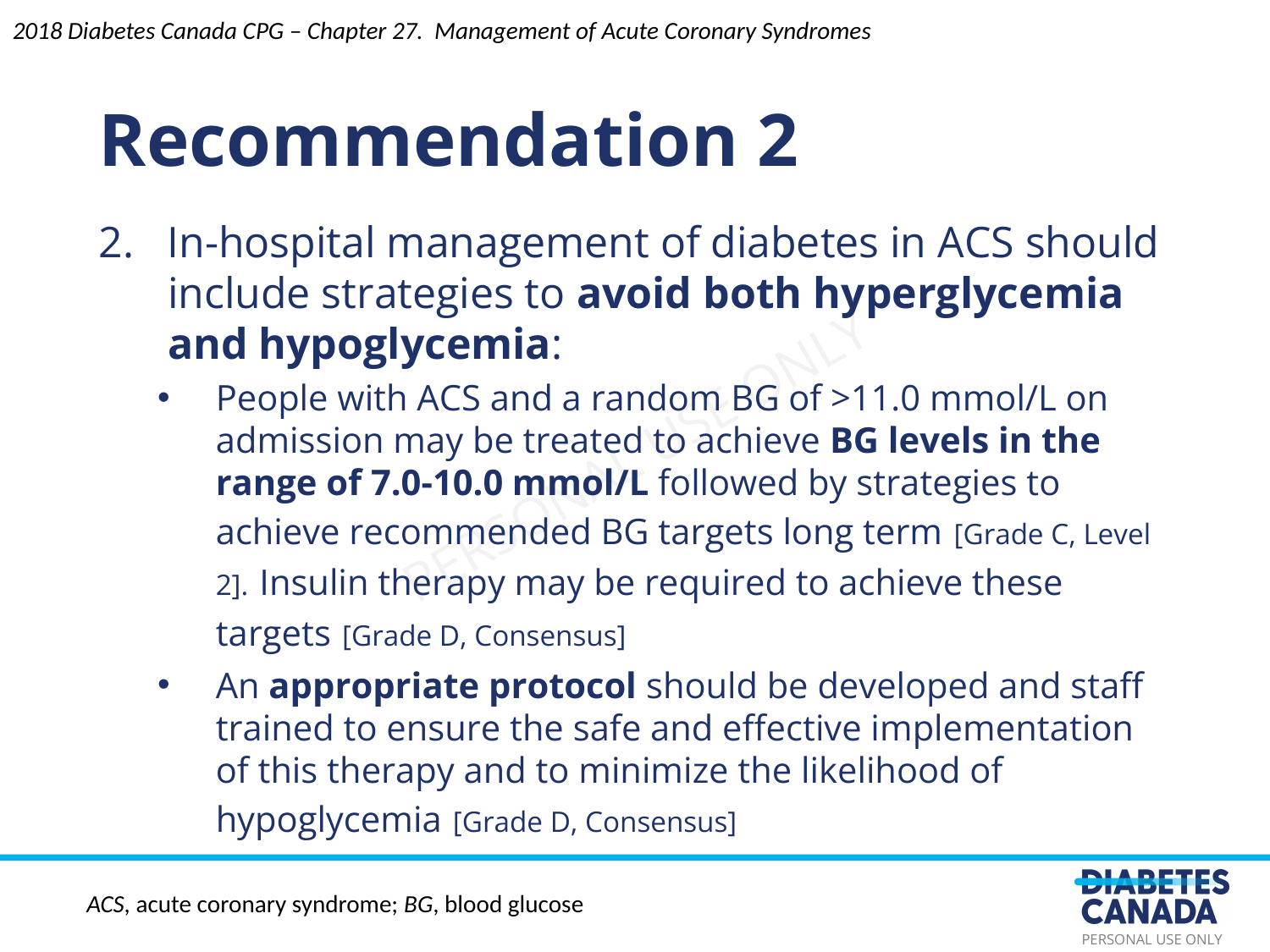

Recommendation 2
2018 Diabetes Canada CPG – Chapter 27.  Management of Acute Coronary Syndromes
2.   In-hospital management of diabetes in ACS should include strategies to avoid both hyperglycemia and hypoglycemia:
People with ACS and a random BG of >11.0 mmol/L on admission may be treated to achieve BG levels in the range of 7.0-10.0 mmol/L followed by strategies to achieve recommended BG targets long term [Grade C, Level 2]. Insulin therapy may be required to achieve these targets [Grade D, Consensus]
An appropriate protocol should be developed and staff trained to ensure the safe and effective implementation of this therapy and to minimize the likelihood of hypoglycemia [Grade D, Consensus]

ACS, acute coronary syndrome; BG, blood glucose